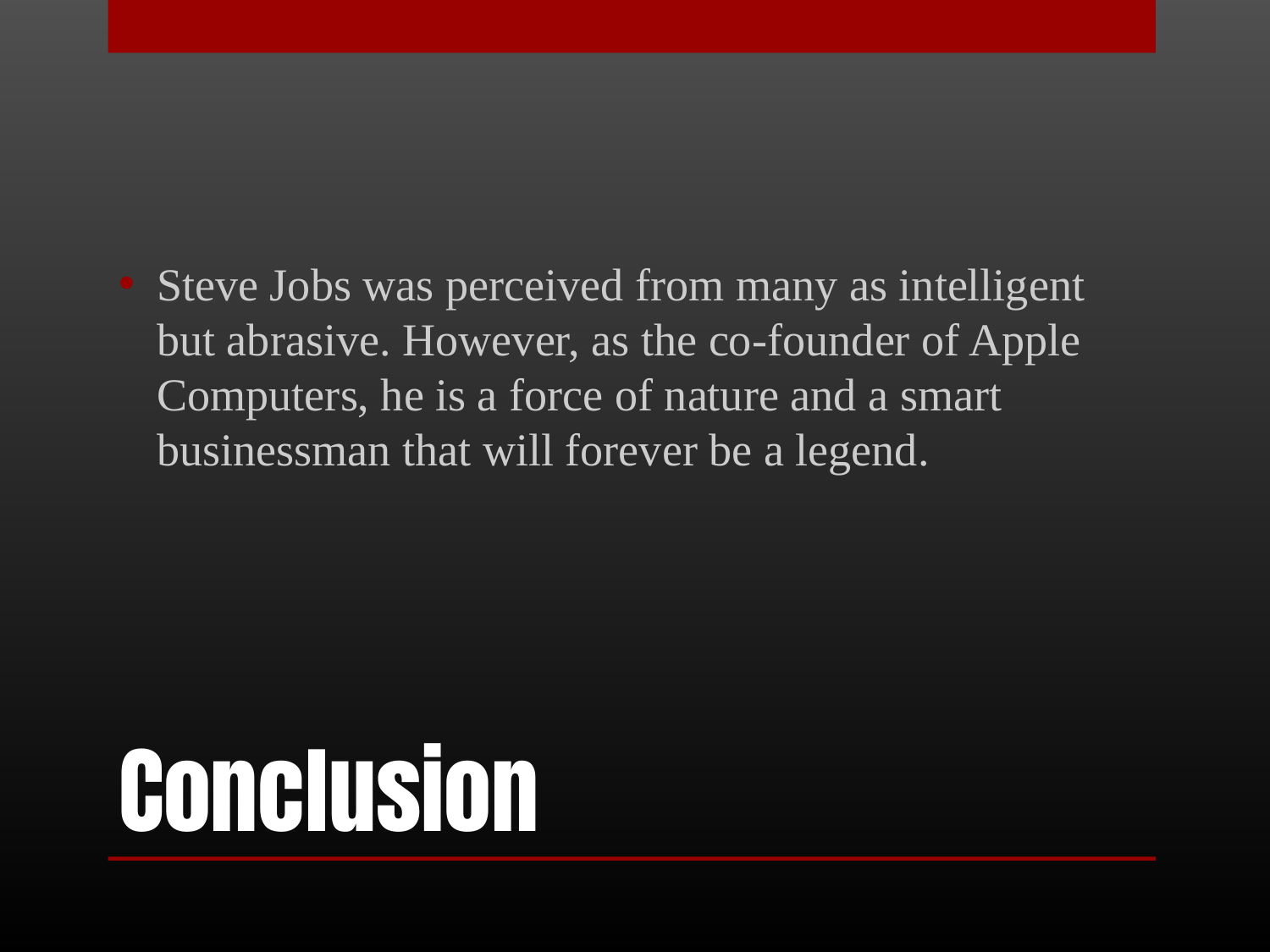

Steve Jobs was perceived from many as intelligent but abrasive. However, as the co-founder of Apple Computers, he is a force of nature and a smart businessman that will forever be a legend.
# Conclusion